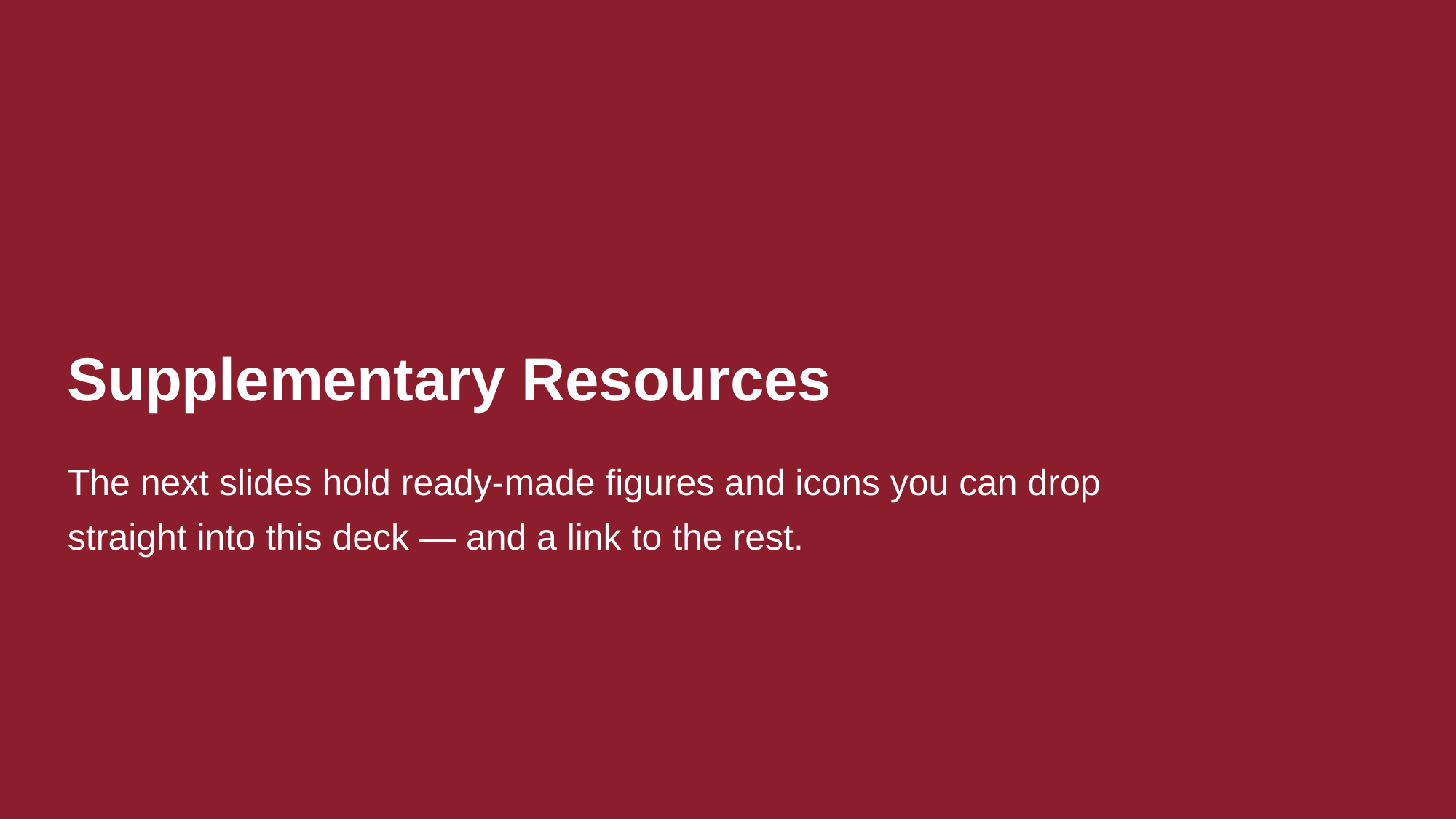

Supplementary Resources
The next slides hold ready-made figures and icons you can drop straight into this deck — and a link to the rest.